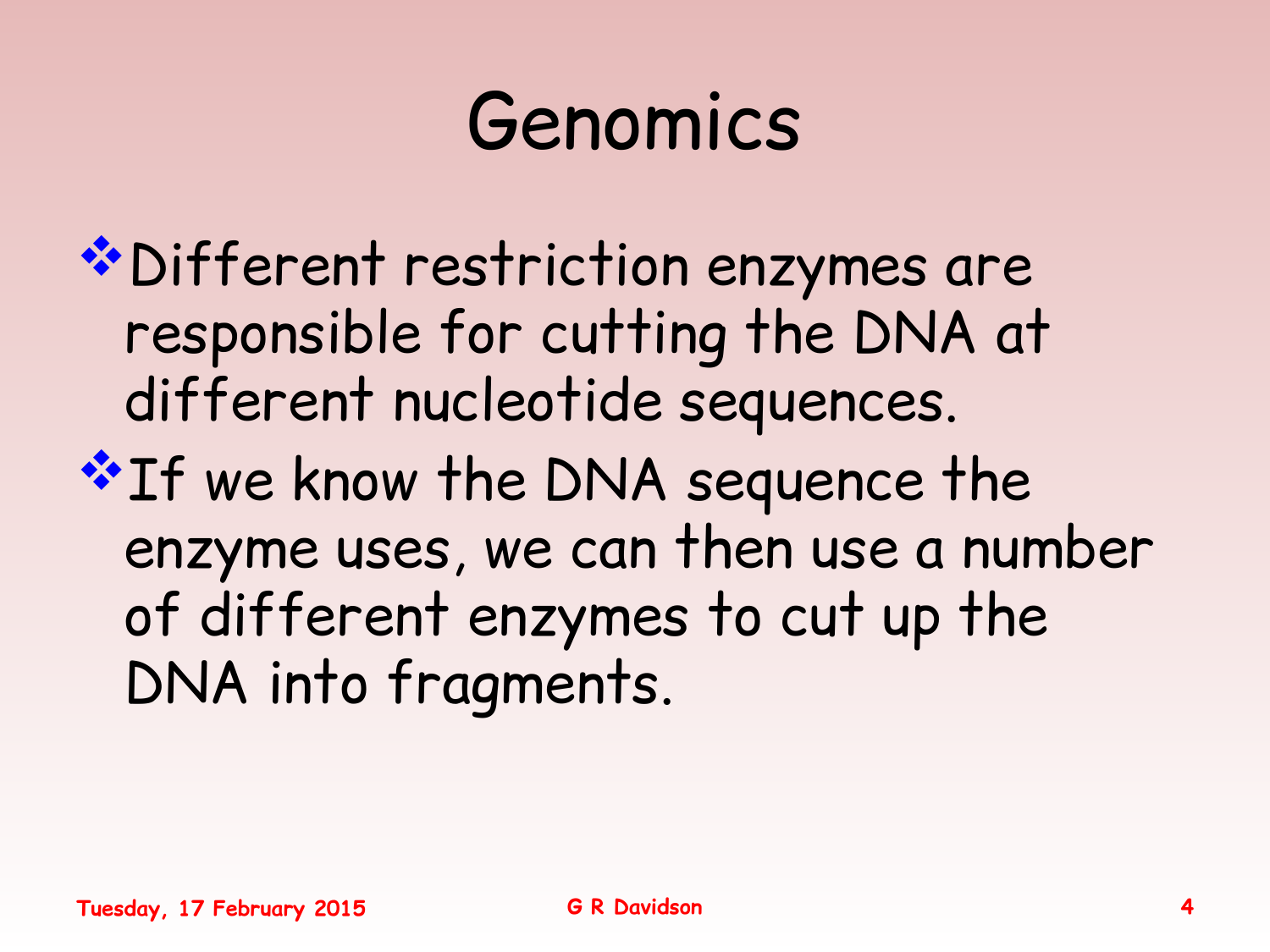

# Genomics
Different restriction enzymes are responsible for cutting the DNA at different nucleotide sequences.
If we know the DNA sequence the enzyme uses, we can then use a number of different enzymes to cut up the DNA into fragments.
Tuesday, 17 February 2015
G R Davidson
4